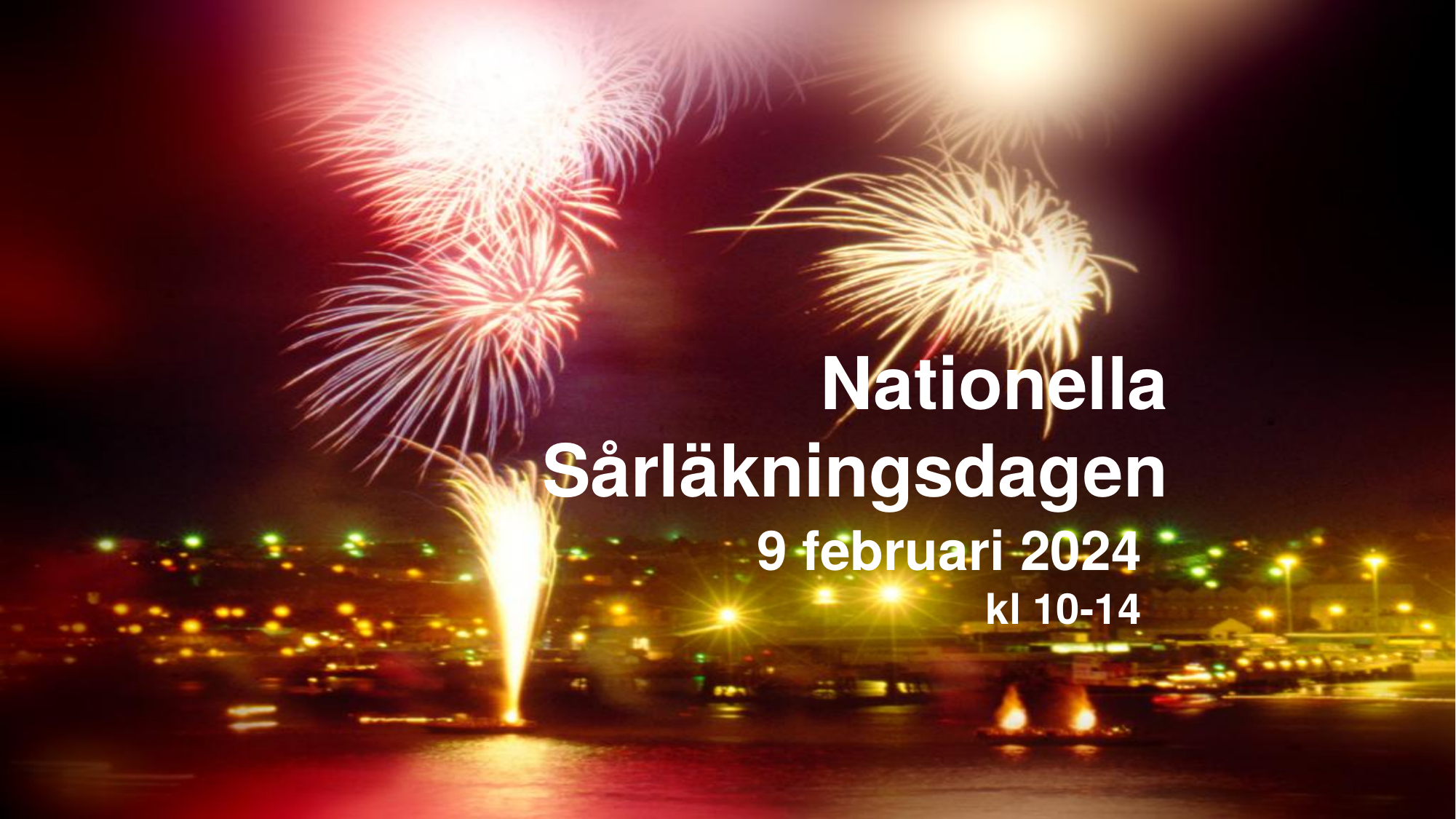

# Nationella Sårläkningsdagen
9 februari 2024
kl 10-14